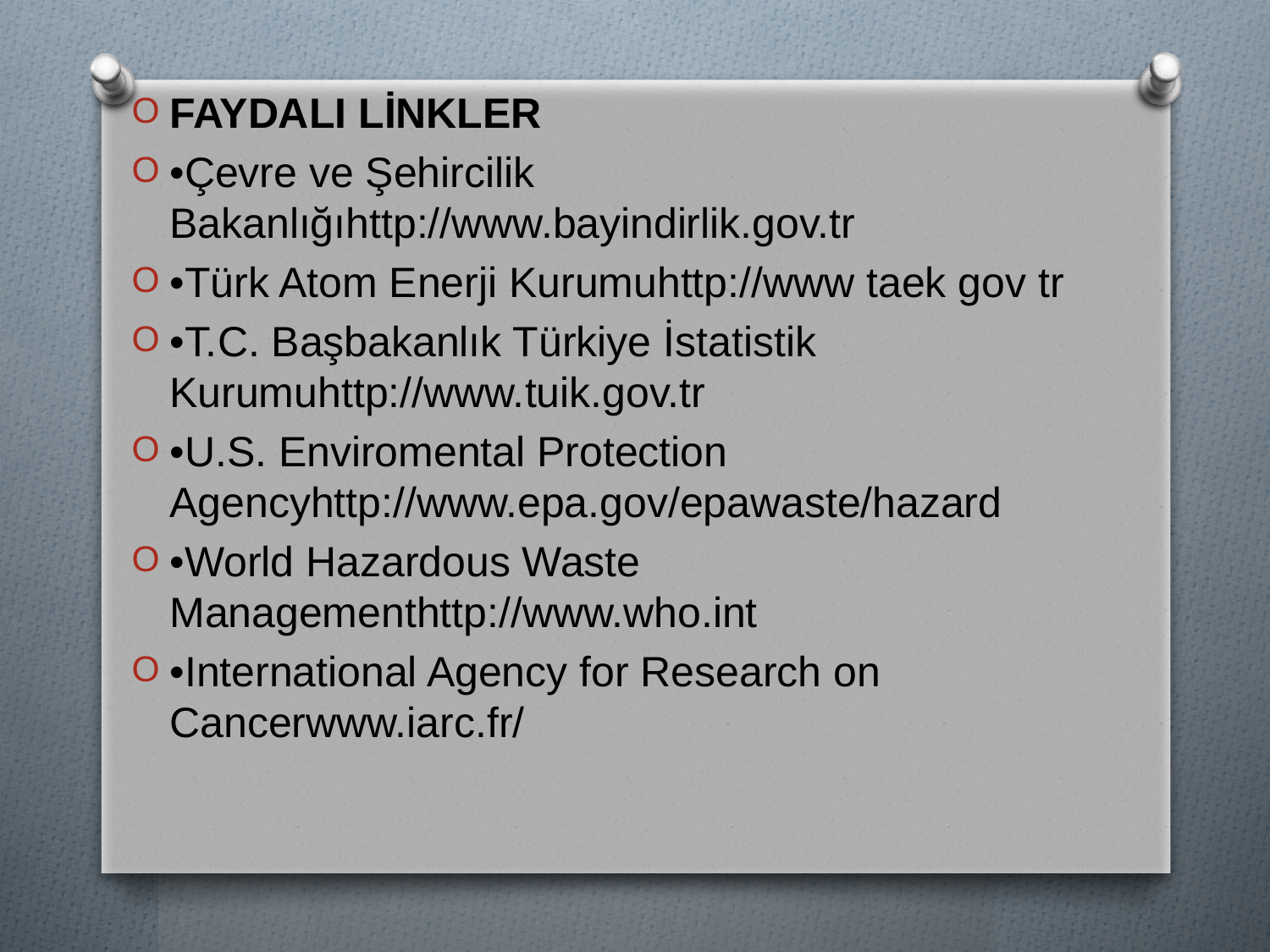

FAYDALI LİNKLER
•Çevre ve Şehircilik Bakanlığıhttp://www.bayindirlik.gov.tr
•Türk Atom Enerji Kurumuhttp://www taek gov tr
•T.C. Başbakanlık Türkiye İstatistik Kurumuhttp://www.tuik.gov.tr
•U.S. Enviromental Protection Agencyhttp://www.epa.gov/epawaste/hazard
•World Hazardous Waste Managementhttp://www.who.int
•International Agency for Research on Cancerwww.iarc.fr/